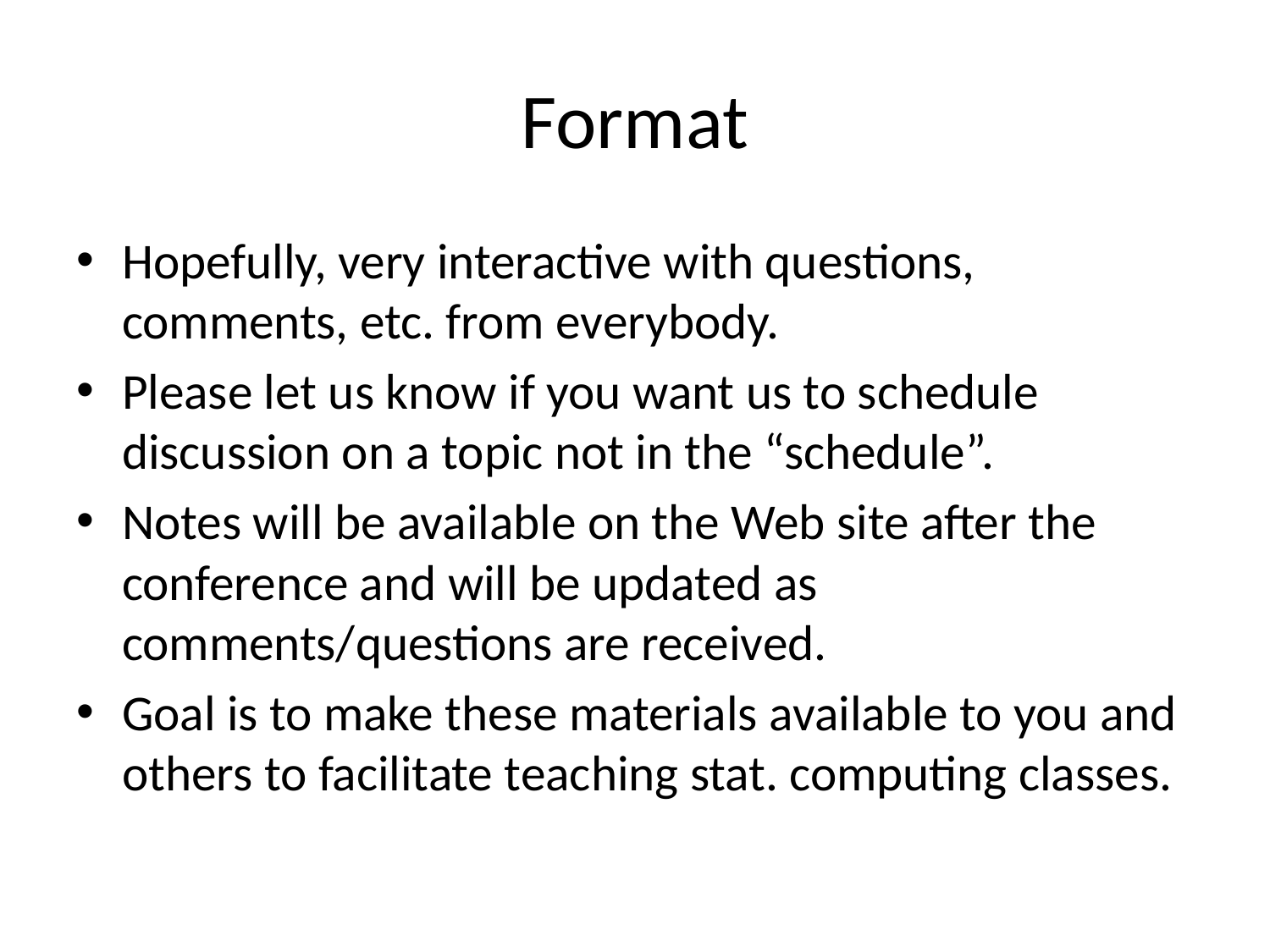

# Format
Hopefully, very interactive with questions, comments, etc. from everybody.
Please let us know if you want us to schedule discussion on a topic not in the “schedule”.
Notes will be available on the Web site after the conference and will be updated as comments/questions are received.
Goal is to make these materials available to you and others to facilitate teaching stat. computing classes.